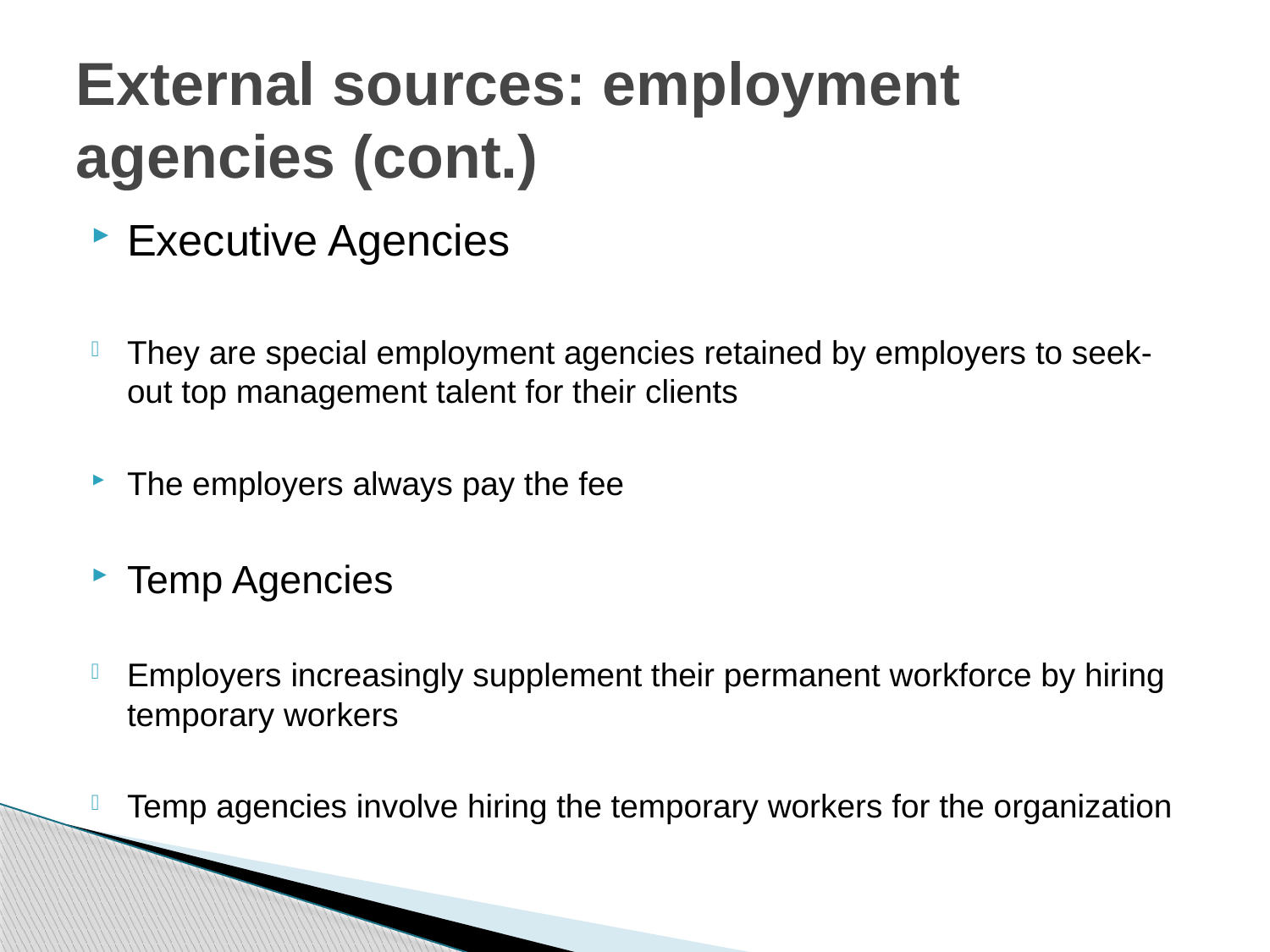

# External sources: employment agencies (cont.)
Executive Agencies

They are special employment agencies retained by employers to seek-out top management talent for their clients

The employers always pay the fee

Temp Agencies

Employers increasingly supplement their permanent workforce by hiring temporary workers

Temp agencies involve hiring the temporary workers for the organization